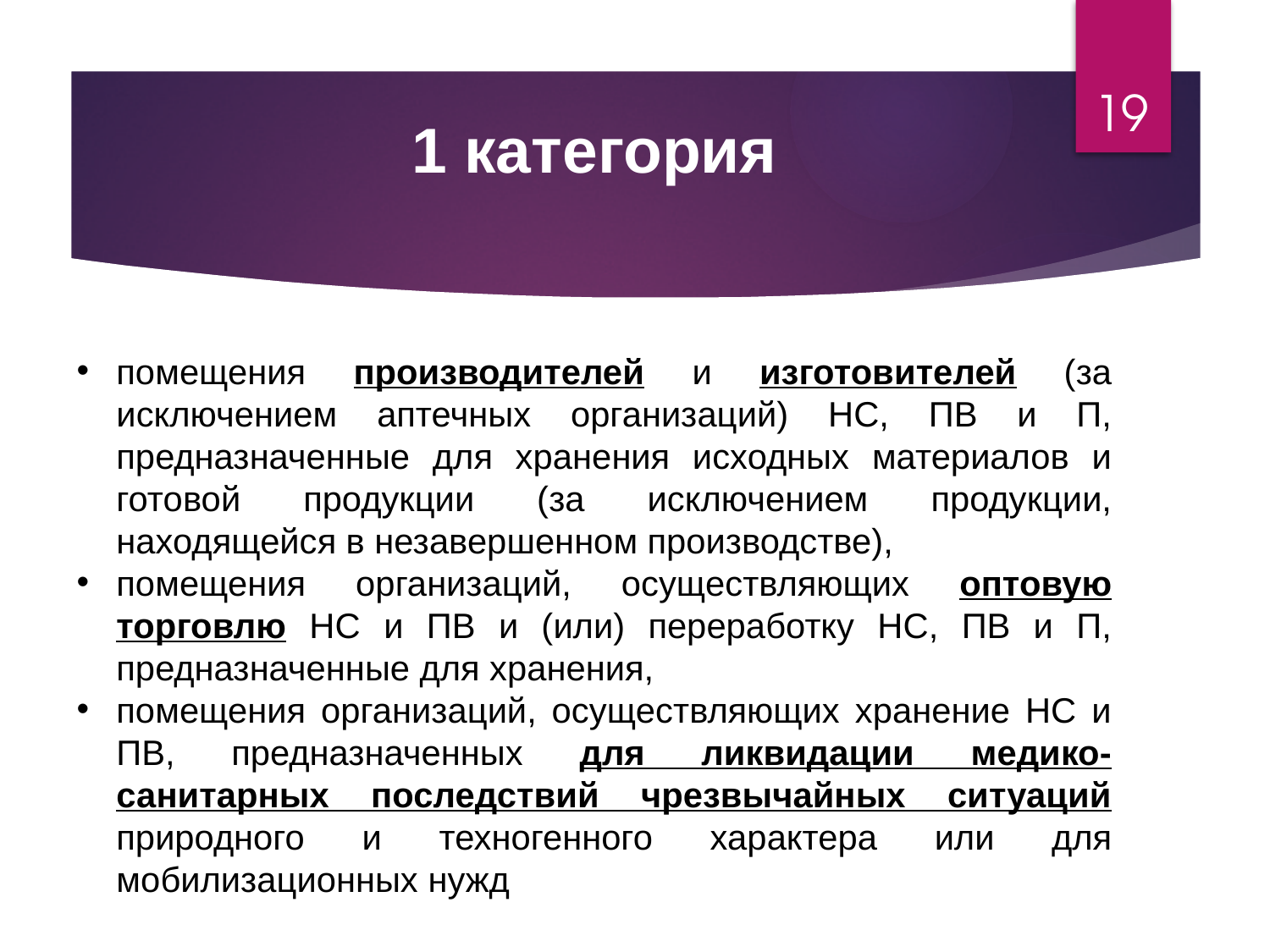

19
# 1 категория
помещения производителей и изготовителей (за исключением аптечных организаций) НС, ПВ и П, предназначенные для хранения исходных материалов и готовой продукции (за исключением продукции, находящейся в незавершенном производстве),
помещения организаций, осуществляющих оптовую торговлю НС и ПВ и (или) переработку НС, ПВ и П, предназначенные для хранения,
помещения организаций, осуществляющих хранение НС и ПВ, предназначенных для ликвидации медико-санитарных последствий чрезвычайных ситуаций природного и техногенного характера или для мобилизационных нужд